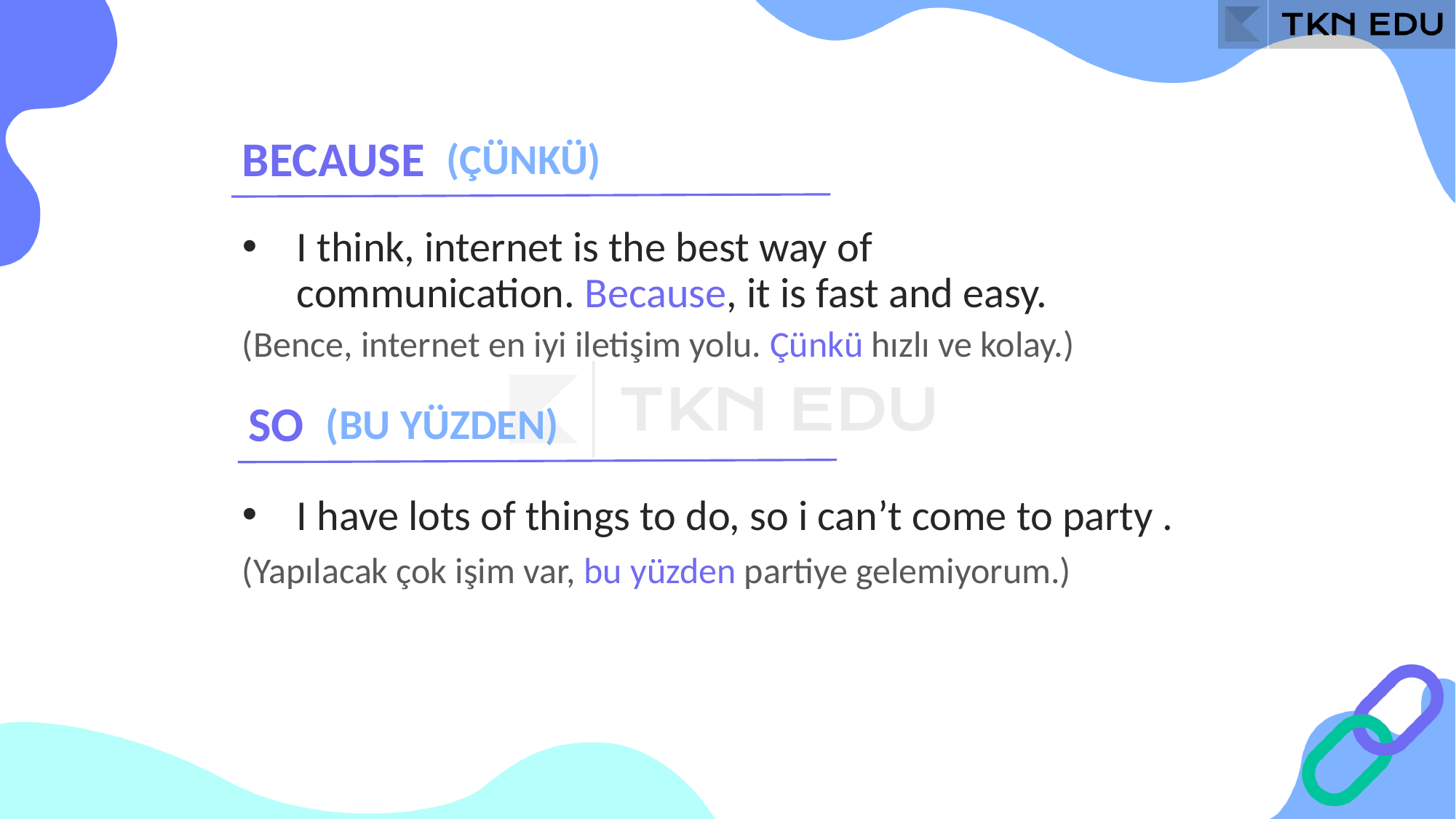

BECAUSE
(ÇÜNKÜ)
I think, internet is the best way of communication. Because, it is fast and easy.
(Bence, internet en iyi iletişim yolu. Çünkü hızlı ve kolay.)
SO
(BU YÜZDEN)
I have lots of things to do, so i can’t come to party .
(Yapılacak çok işim var, bu yüzden partiye gelemiyorum.)